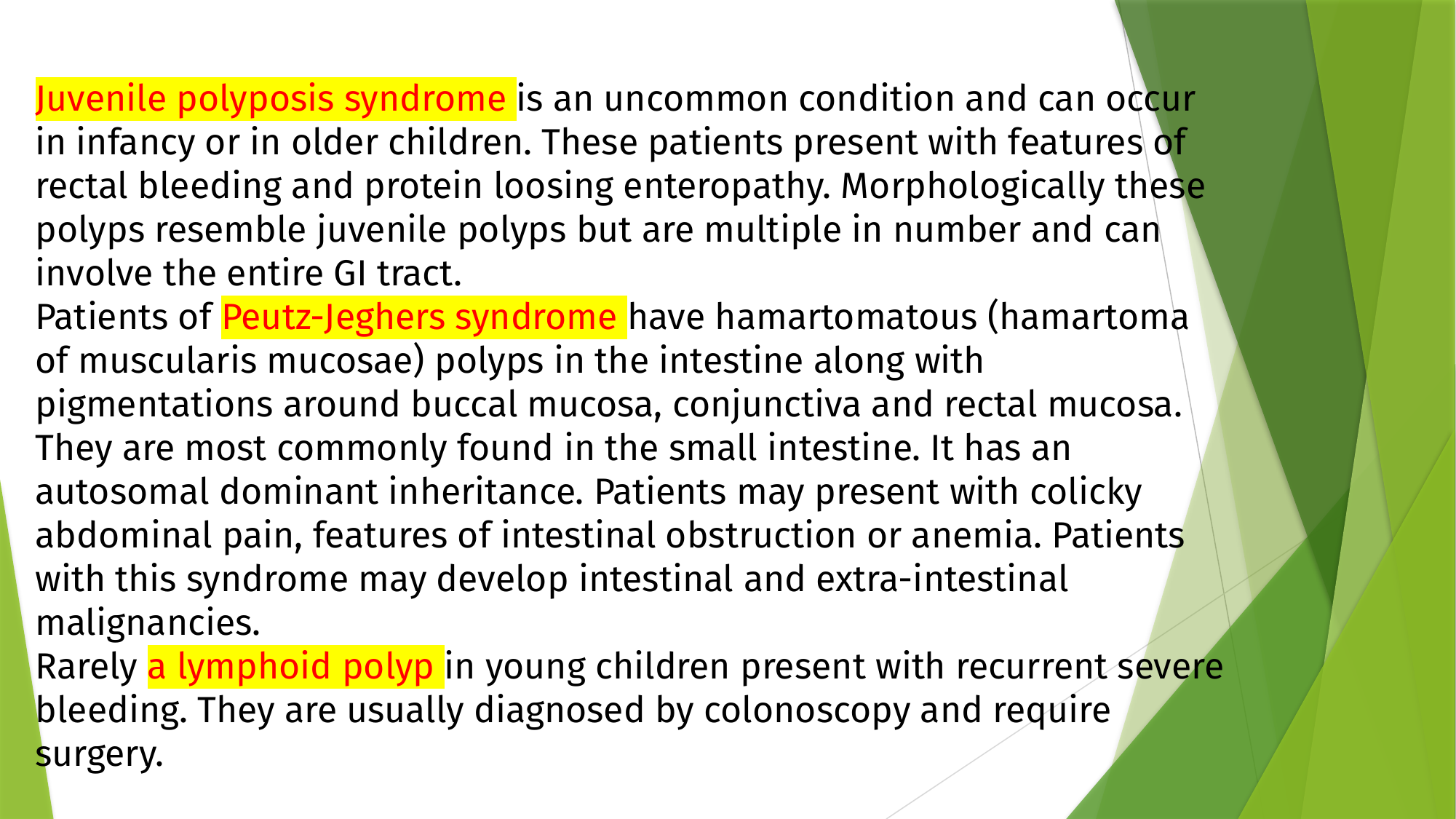

Juvenile polyposis syndrome is an uncommon condition and can occur in infancy or in older children. These patients present with features of rectal bleeding and protein loosing enteropathy. Morphologically these polyps resemble juvenile polyps but are multiple in number and can involve the entire GI tract.
Patients of Peutz-Jeghers syndrome have hamartomatous (hamartoma of muscularis mucosae) polyps in the intestine along with pigmentations around buccal mucosa, conjunctiva and rectal mucosa. They are most commonly found in the small intestine. It has an autosomal dominant inheritance. Patients may present with colicky abdominal pain, features of intestinal obstruction or anemia. Patients with this syndrome may develop intestinal and extra-intestinal malignancies.
Rarely a lymphoid polyp in young children present with recurrent severe bleeding. They are usually diagnosed by colonoscopy and require surgery.